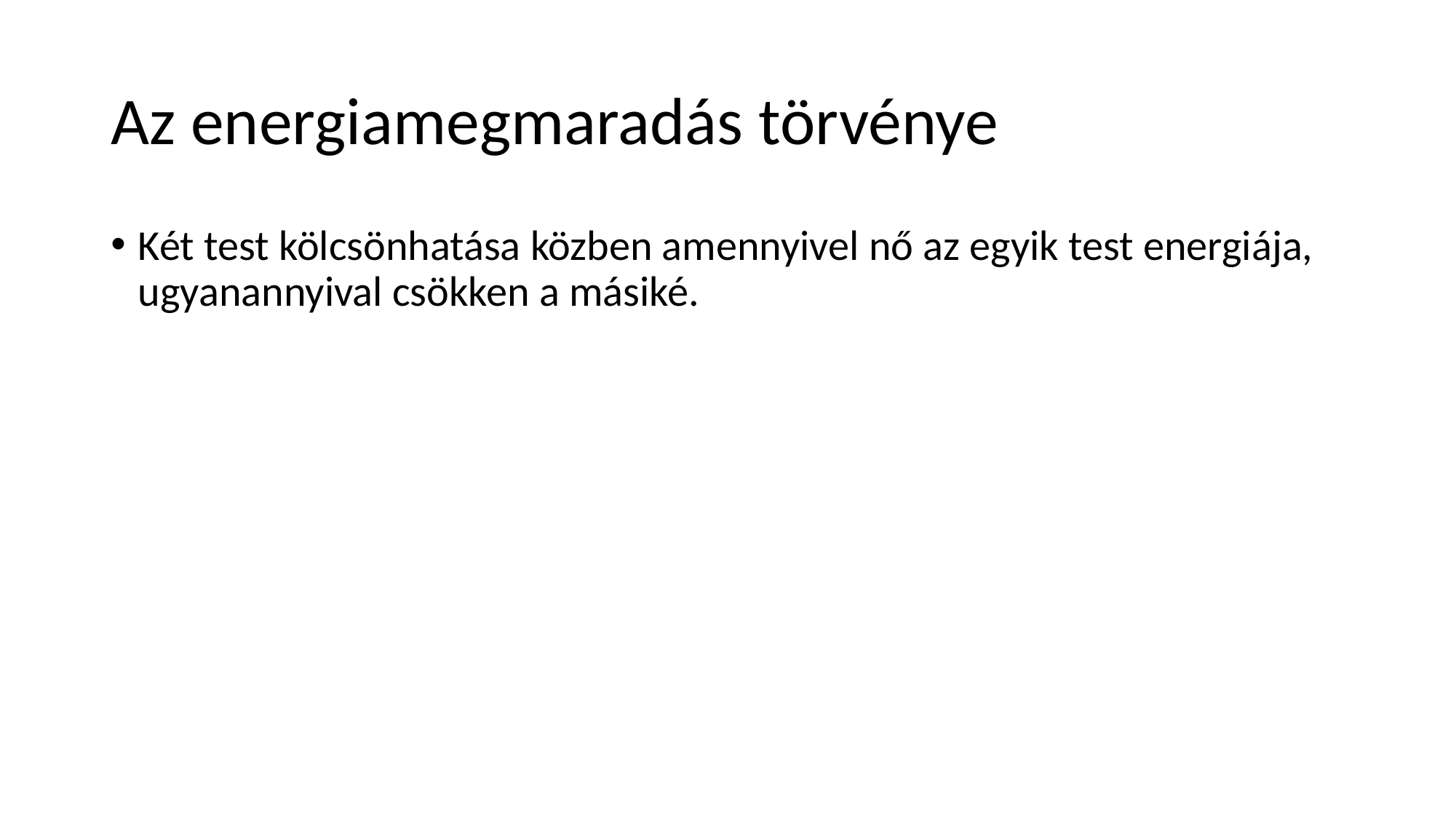

# Az energiamegmaradás törvénye
Két test kölcsönhatása közben amennyivel nő az egyik test energiája, ugyanannyival csökken a másiké.